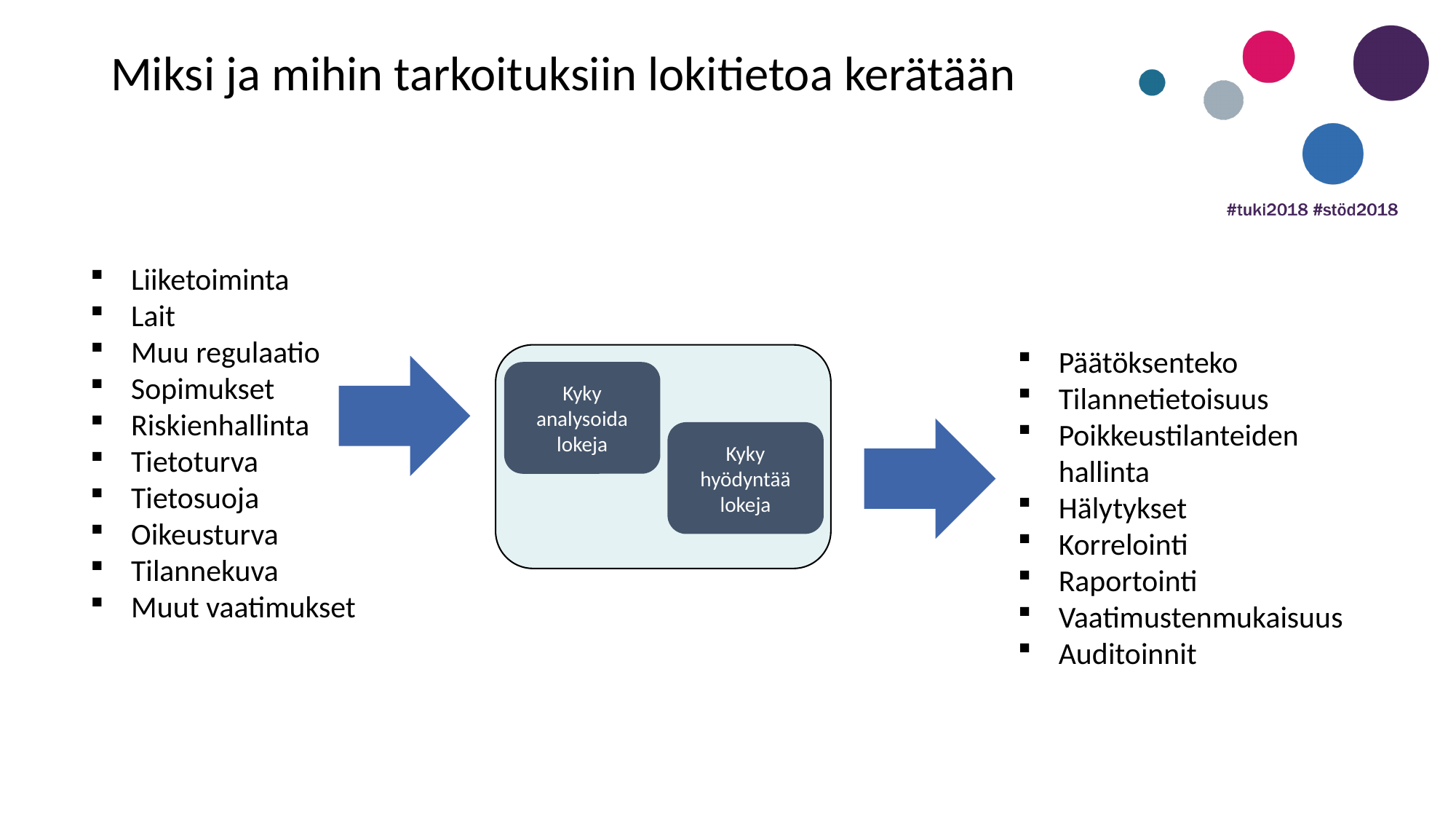

Miksi ja mihin tarkoituksiin lokitietoa kerätään

Liiketoiminta
Lait
Muu regulaatio
Sopimukset
Riskienhallinta
Tietoturva
Tietosuoja
Oikeusturva
Tilannekuva
Muut vaatimukset
Päätöksenteko
Tilannetietoisuus
Poikkeustilanteiden hallinta
Hälytykset
Korrelointi
Raportointi
Vaatimustenmukaisuus
Auditoinnit

Kyky analysoida lokeja

Kyky hyödyntää lokeja